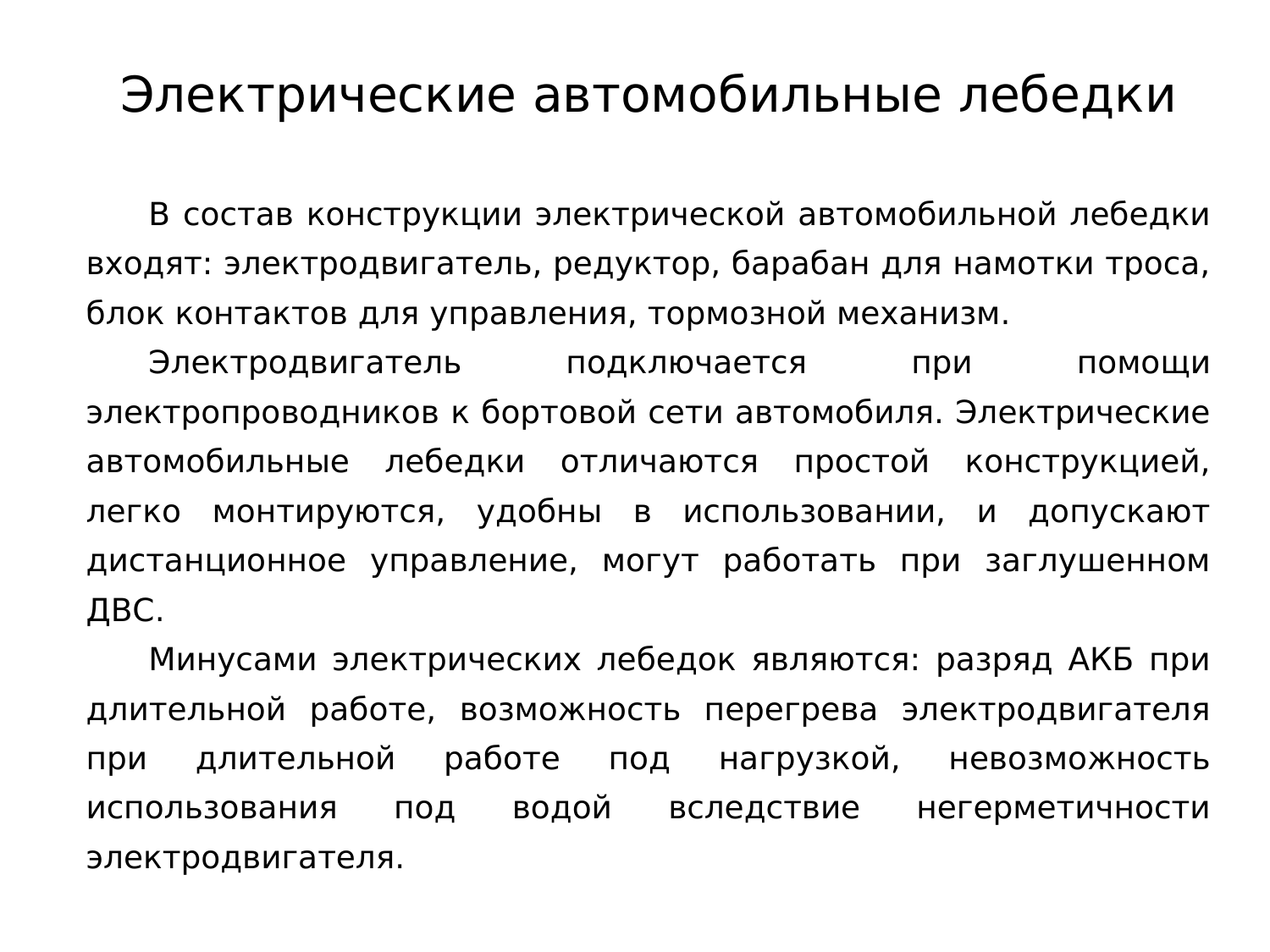

Электрические автомобильные лебедки
В состав конструкции электрической автомобильной лебедки входят: электродвигатель, редуктор, барабан для намотки троса, блок контактов для управления, тормозной механизм.
Электродвигатель подключается при помощи электропроводников к бортовой сети автомобиля. Электрические автомобильные лебедки отличаются простой конструкцией, легко монтируются, удобны в использовании, и допускают дистанционное управление, могут работать при заглушенном ДВС.
Минусами электрических лебедок являются: разряд АКБ при длительной работе, возможность перегрева электродвигателя при длительной работе под нагрузкой, невозможность использования под водой вследствие негерметичности электродвигателя.